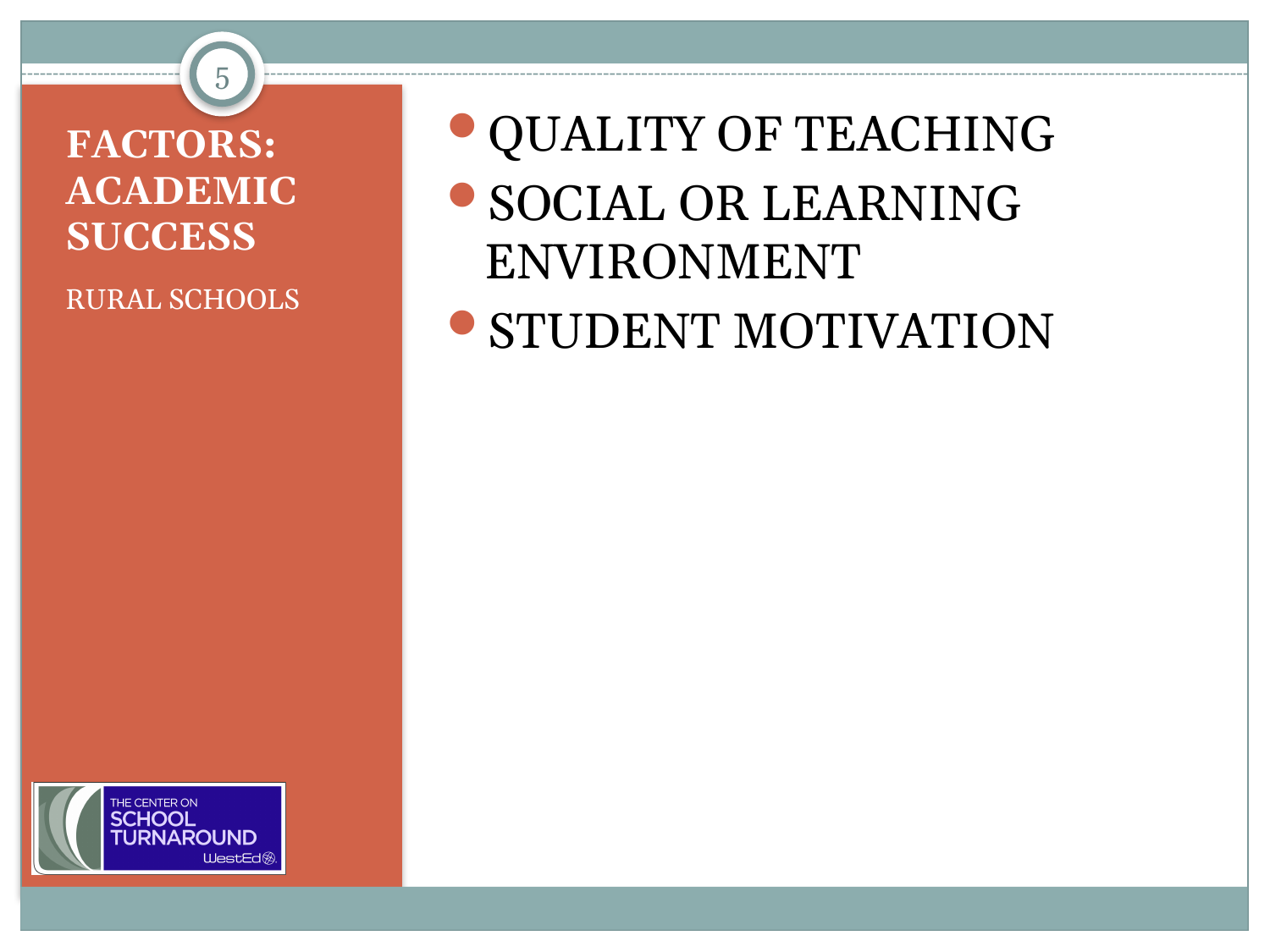

5
QUALITY OF TEACHING
SOCIAL OR LEARNING ENVIRONMENT
STUDENT MOTIVATION

# FACTORS: ACADEMIC SUCCESS
RURAL SCHOOLS